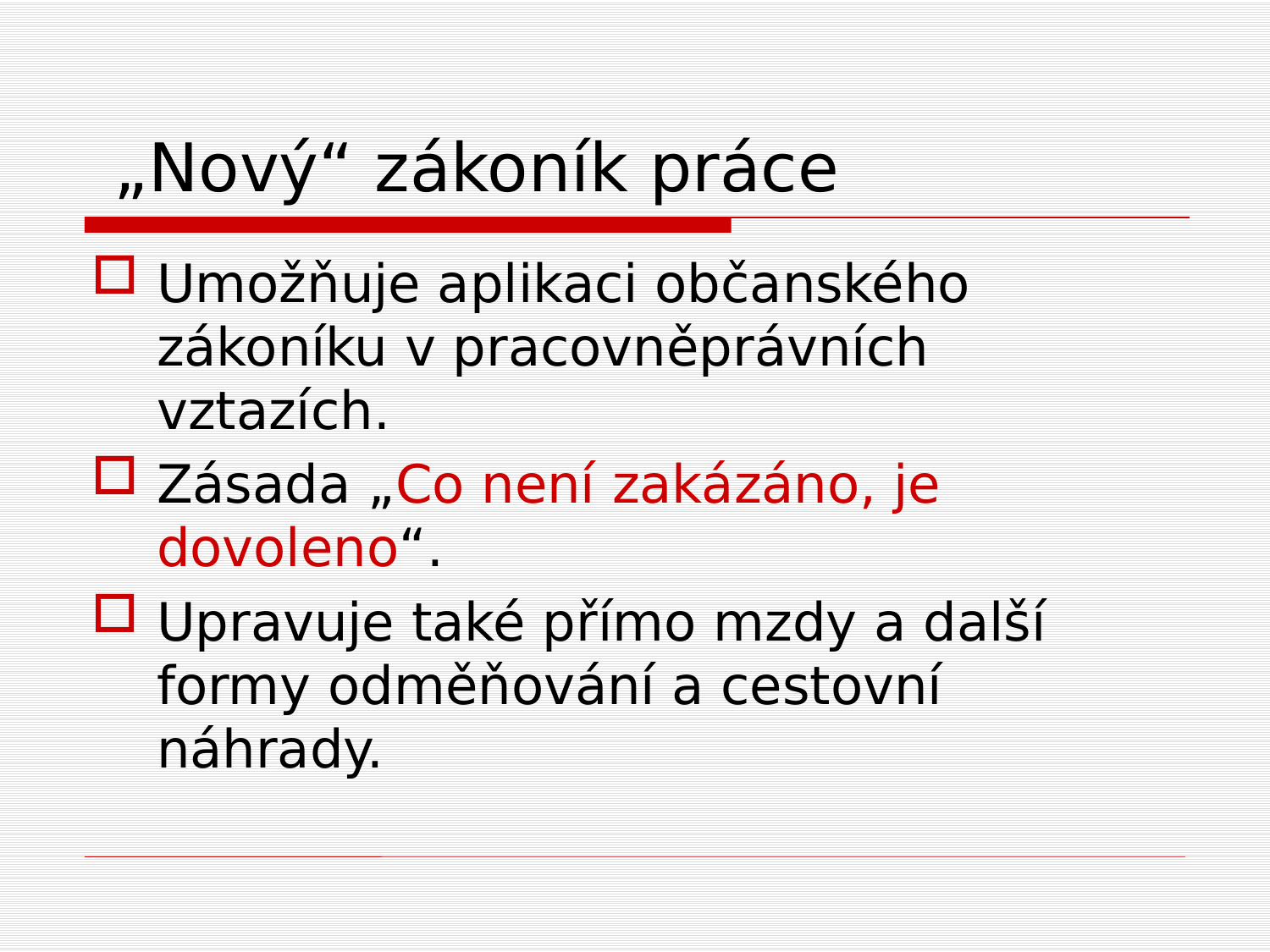

# „Nový“ zákoník práce
Umožňuje aplikaci občanského zákoníku v pracovněprávních vztazích.
Zásada „Co není zakázáno, je dovoleno“.
Upravuje také přímo mzdy a další formy odměňování a cestovní náhrady.